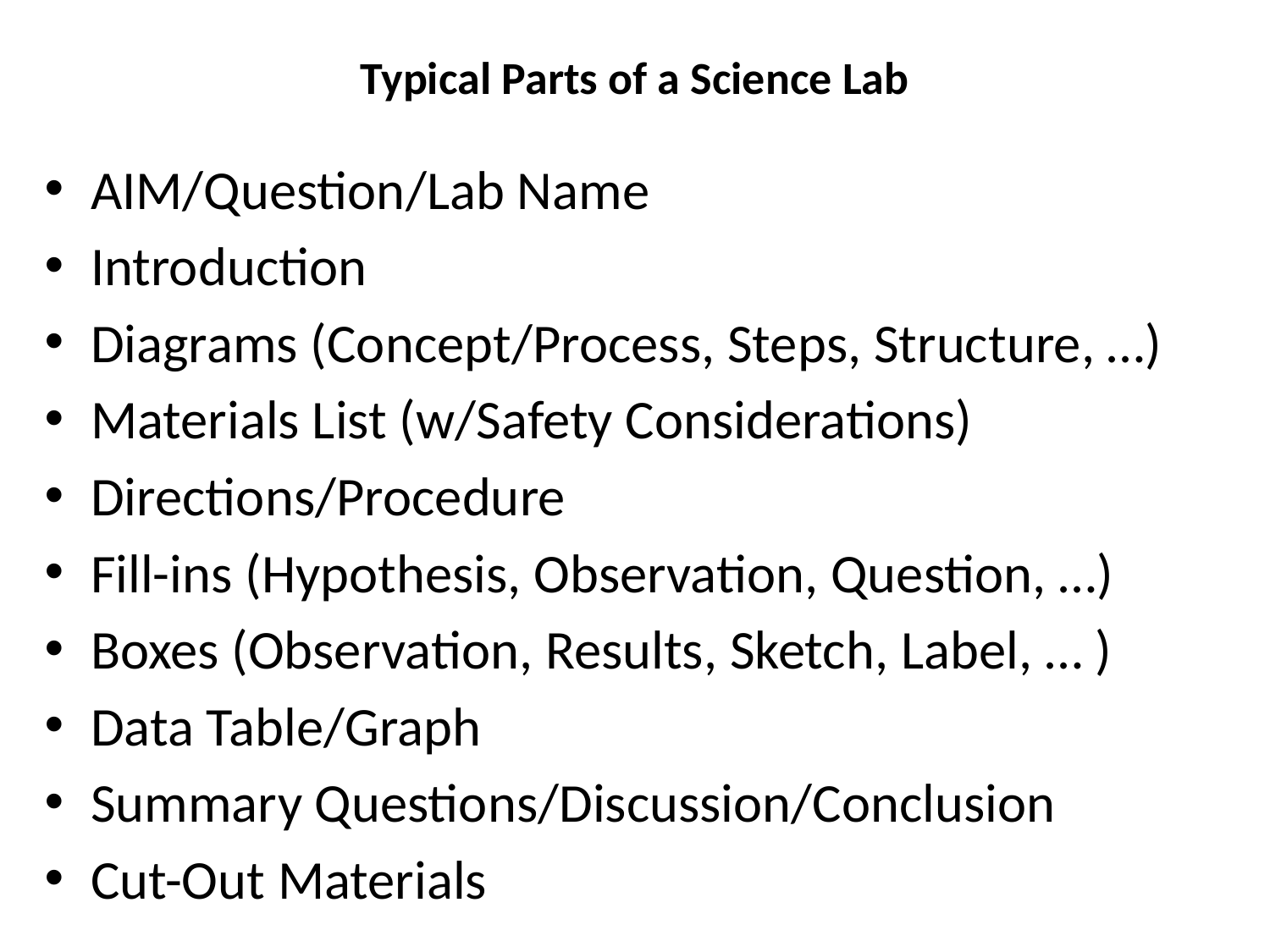

# Typical Parts of a Science Lab
AIM/Question/Lab Name
Introduction
Diagrams (Concept/Process, Steps, Structure, …)
Materials List (w/Safety Considerations)
Directions/Procedure
Fill-ins (Hypothesis, Observation, Question, …)
Boxes (Observation, Results, Sketch, Label, … )
Data Table/Graph
Summary Questions/Discussion/Conclusion
Cut-Out Materials